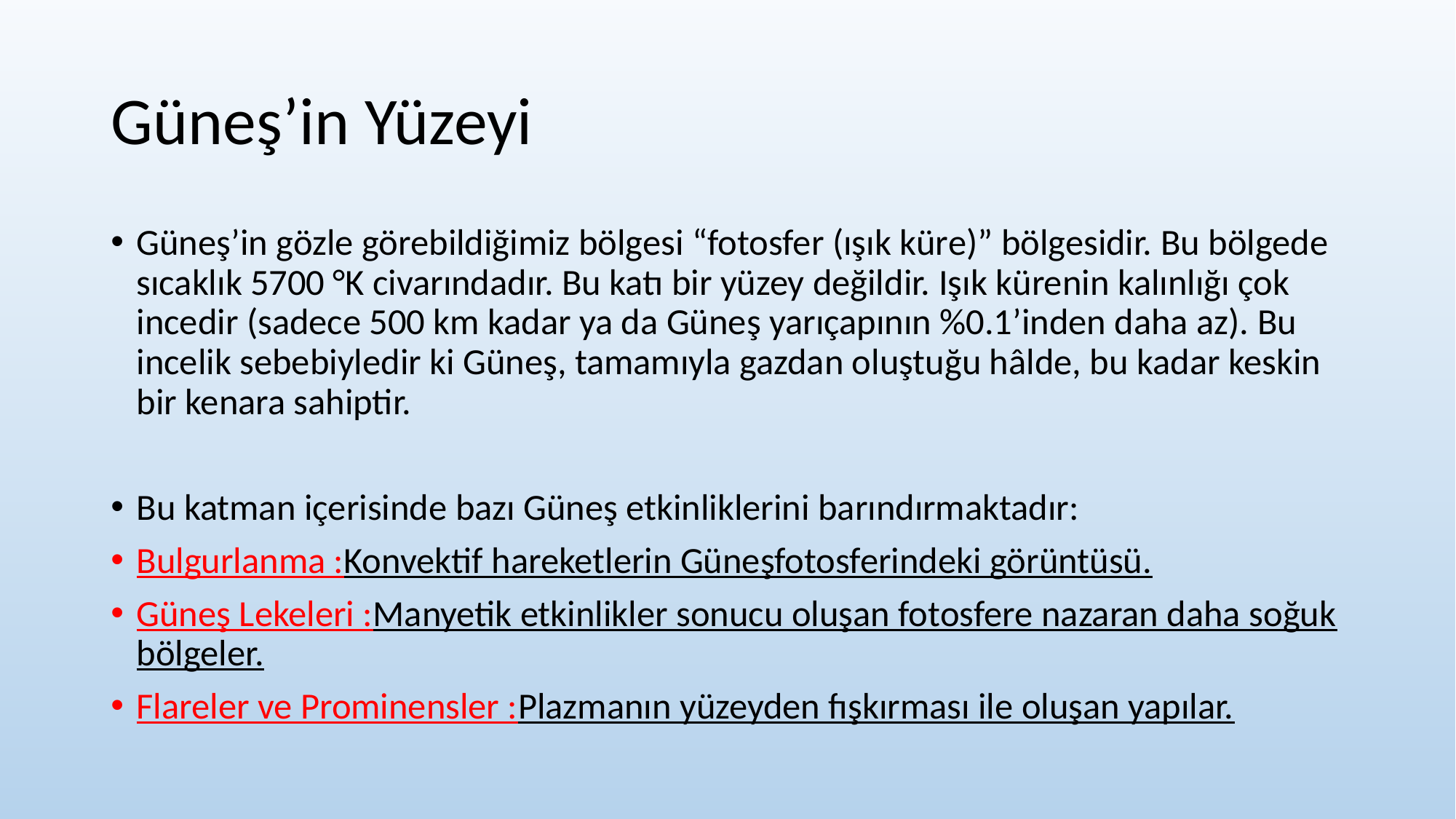

# Güneş’in Yüzeyi
Güneş’in gözle görebildiğimiz bölgesi “fotosfer (ışık küre)” bölgesidir. Bu bölgede sıcaklık 5700 °K civarındadır. Bu katı bir yüzey değildir. Işık kürenin kalınlığı çok incedir (sadece 500 km kadar ya da Güneş yarıçapının %0.1’inden daha az). Bu incelik sebebiyledir ki Güneş, tamamıyla gazdan oluştuğu hâlde, bu kadar keskin bir kenara sahiptir.

Bu katman içerisinde bazı Güneş etkinliklerini barındırmaktadır:
Bulgurlanma :Konvektif hareketlerin Güneşfotosferindeki görüntüsü.
Güneş Lekeleri :Manyetik etkinlikler sonucu oluşan fotosfere nazaran daha soğuk bölgeler.
Flareler ve Prominensler :Plazmanın yüzeyden fışkırması ile oluşan yapılar.